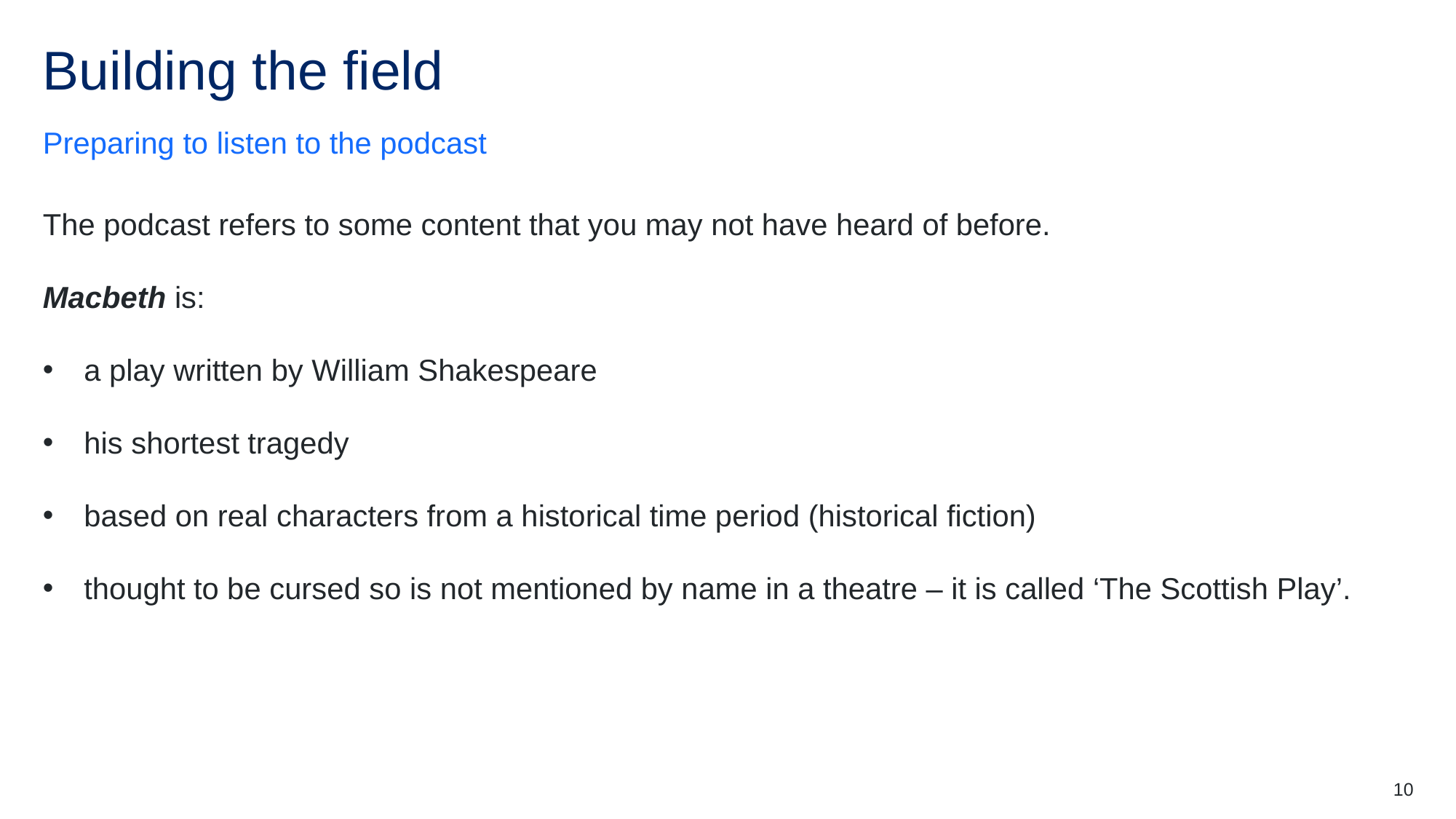

# Building the field (1)
Preparing to listen to the podcast
The podcast refers to some content that you may not have heard of before.
Macbeth is:
a play written by William Shakespeare
his shortest tragedy
based on real characters from a historical time period (historical fiction)
thought to be cursed so is not mentioned by name in a theatre – it is called ‘The Scottish Play’.

10